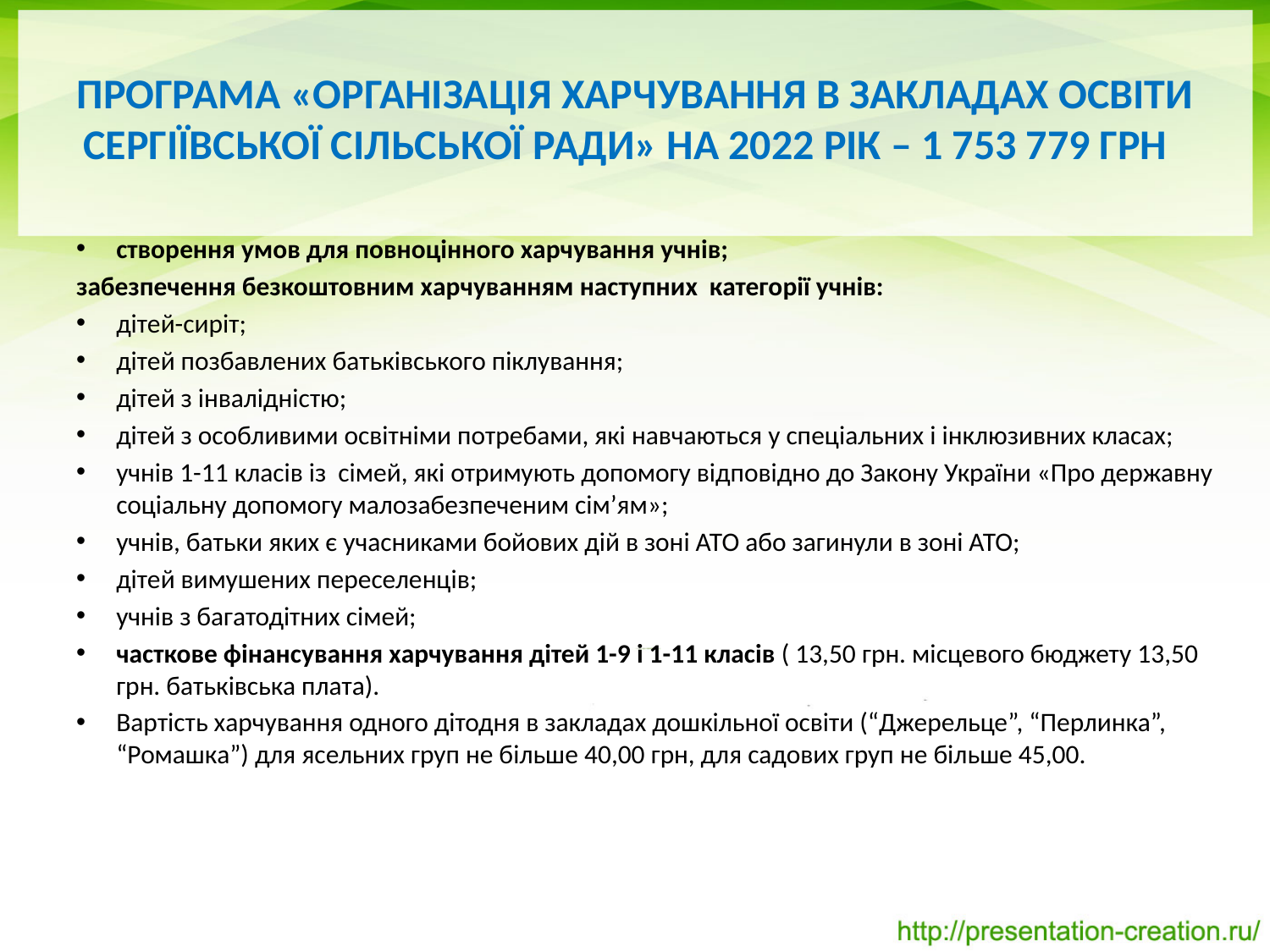

# Програма «Організація харчування в закладах освіти Сергіївської сільської ради» на 2022 рік – 1 753 779 грн

створення умов для повноцінного харчування учнів;
забезпечення безкоштовним харчуванням наступних  категорії учнів:
дітей-сиріт;
дітей позбавлених батьківського піклування;
дітей з інвалідністю;
дітей з особливими освітніми потребами, які навчаються у спеціальних і інклюзивних класах;
учнів 1-11 класів із  сімей, які отримують допомогу відповідно до Закону України «Про державну соціальну допомогу малозабезпеченим сім’ям»;
учнів, батьки яких є учасниками бойових дій в зоні АТО або загинули в зоні АТО;
дітей вимушених переселенців;
учнів з багатодітних сімей;
часткове фінансування харчування дітей 1-9 і 1-11 класів ( 13,50 грн. місцевого бюджету 13,50 грн. батьківська плата).
Вартість харчування одного дітодня в закладах дошкільної освіти (“Джерельце”, “Перлинка”, “Ромашка”) для ясельних груп не більше 40,00 грн, для садових груп не більше 45,00.